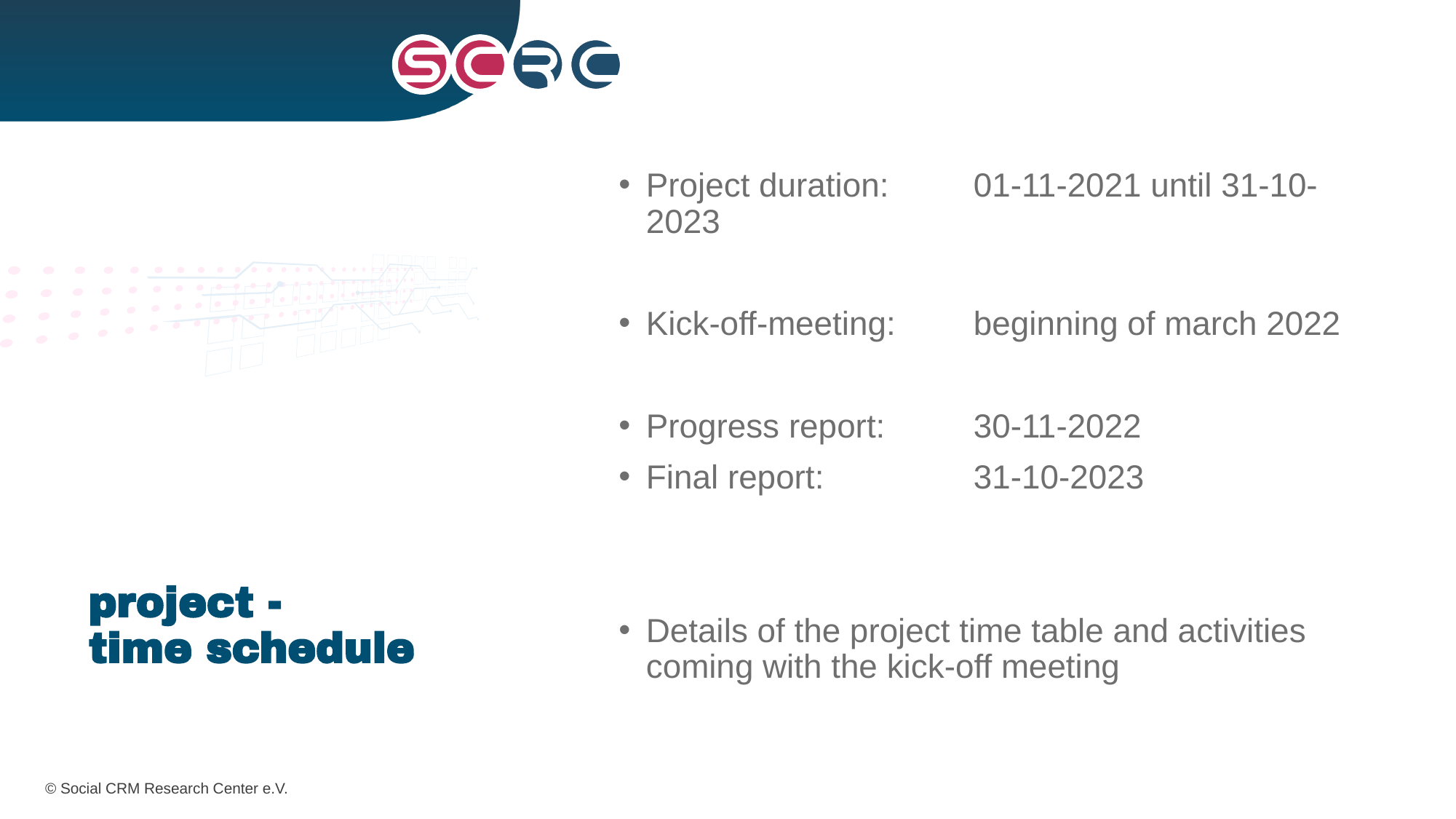

Project duration: 	01-11-2021 until 31-10-2023

Kick-off-meeting: 	beginning of march 2022

Progress report: 	30-11-2022
Final report:	       	31-10-2023

Details of the project time table and activities coming with the kick-off meeting

# project - time schedule